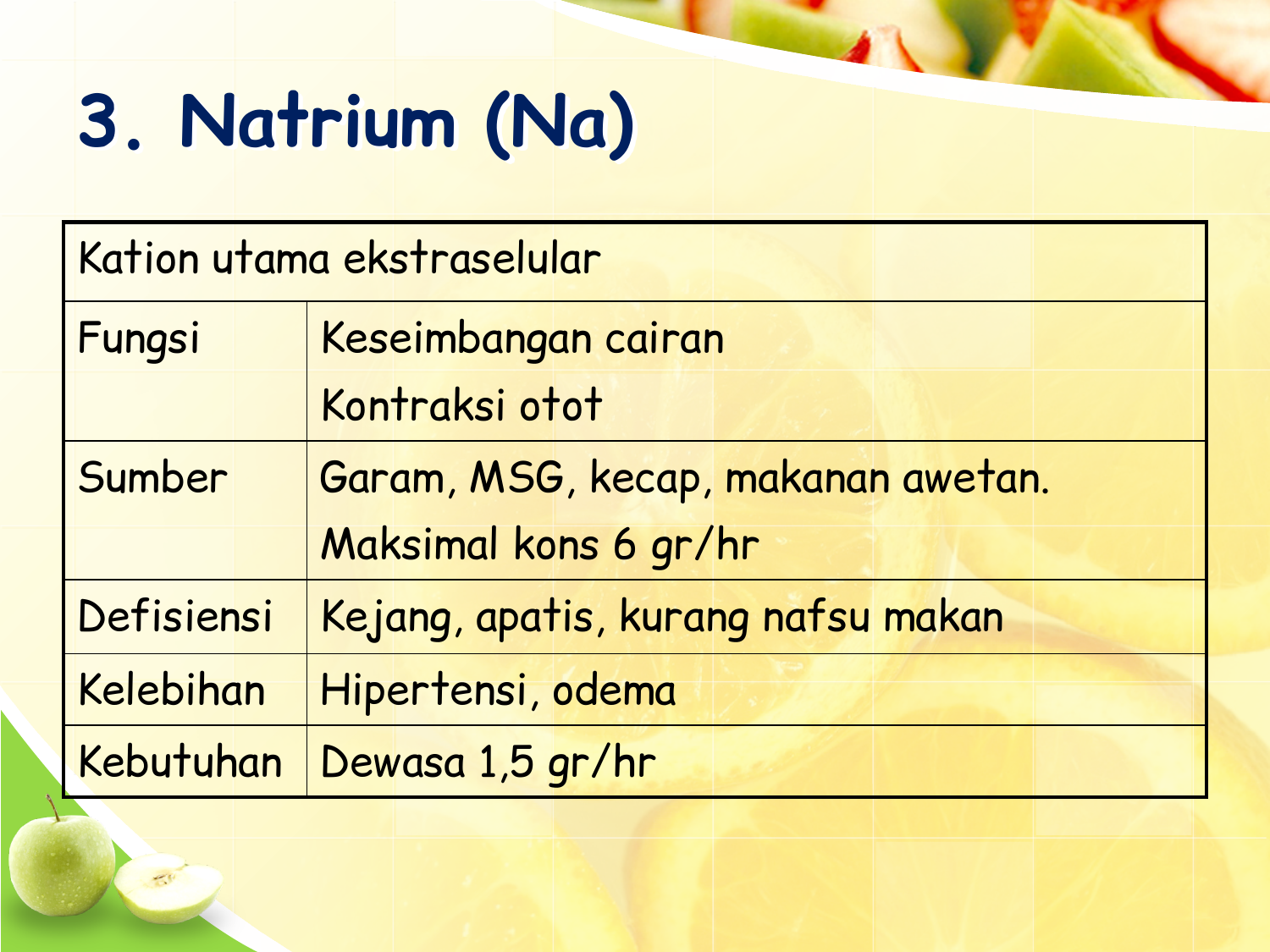

# 3. Natrium (Na)
| Kation utama ekstraselular |  |
| --- | --- |
| Fungsi | Keseimbangan cairan Kontraksi otot |
| Sumber | Garam, MSG, kecap, makanan awetan. Maksimal kons 6 gr/hr |
| Defisiensi | Kejang, apatis, kurang nafsu makan |
| Kelebihan | Hipertensi, odema |
| Kebutuhan | Dewasa 1,5 gr/hr |